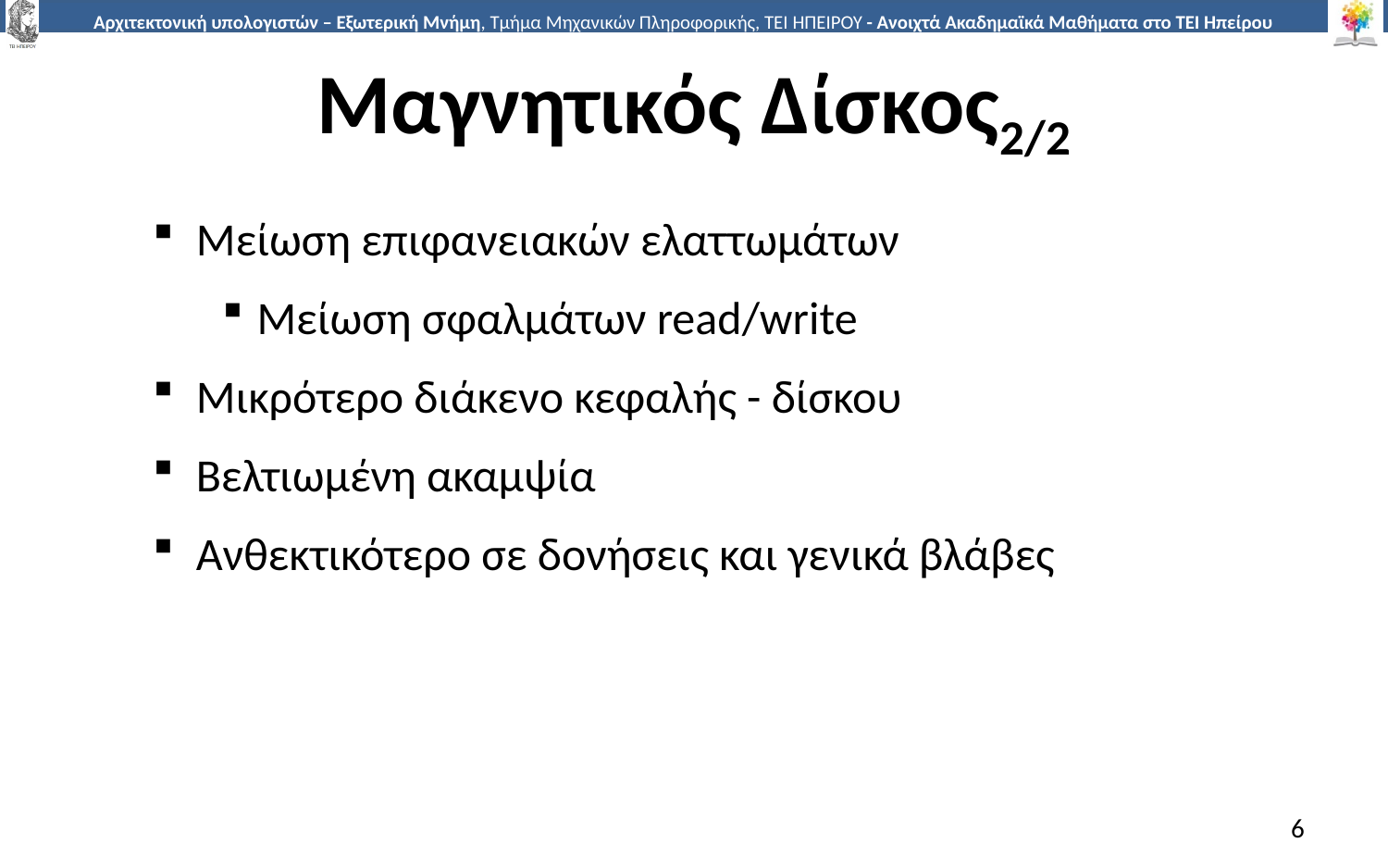

# Μαγνητικός Δίσκος2/2
Μείωση επιφανειακών ελαττωμάτων
Μείωση σφαλμάτων read/write
Μικρότερο διάκενο κεφαλής - δίσκου
Βελτιωμένη ακαμψία
Ανθεκτικότερο σε δονήσεις και γενικά βλάβες
6